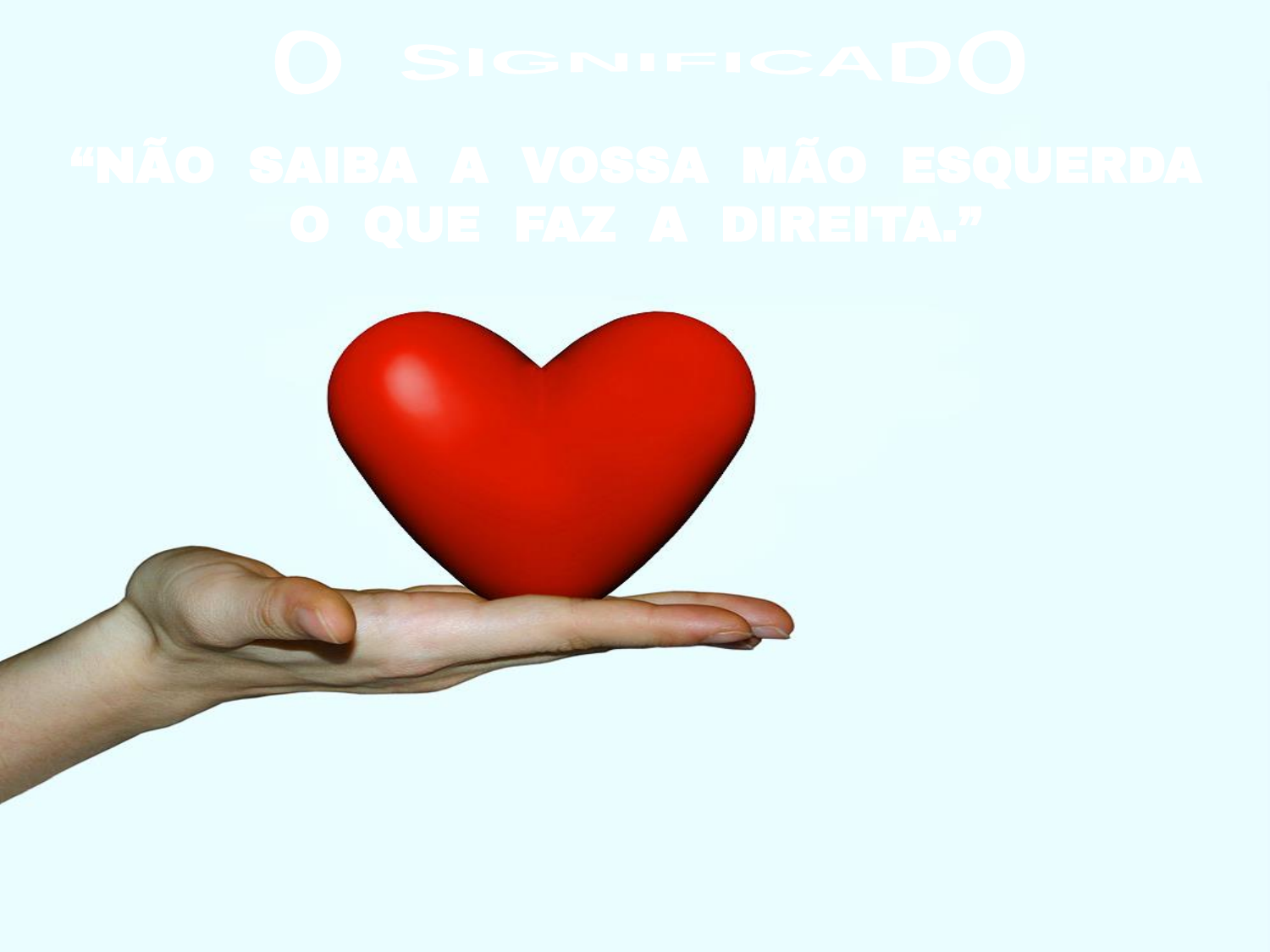

O  SIGNIFICADO
“NÃO  SAIBA  A  VOSSA  MÃO  ESQUERDA
O  QUE  FAZ  A  DIREITA.”